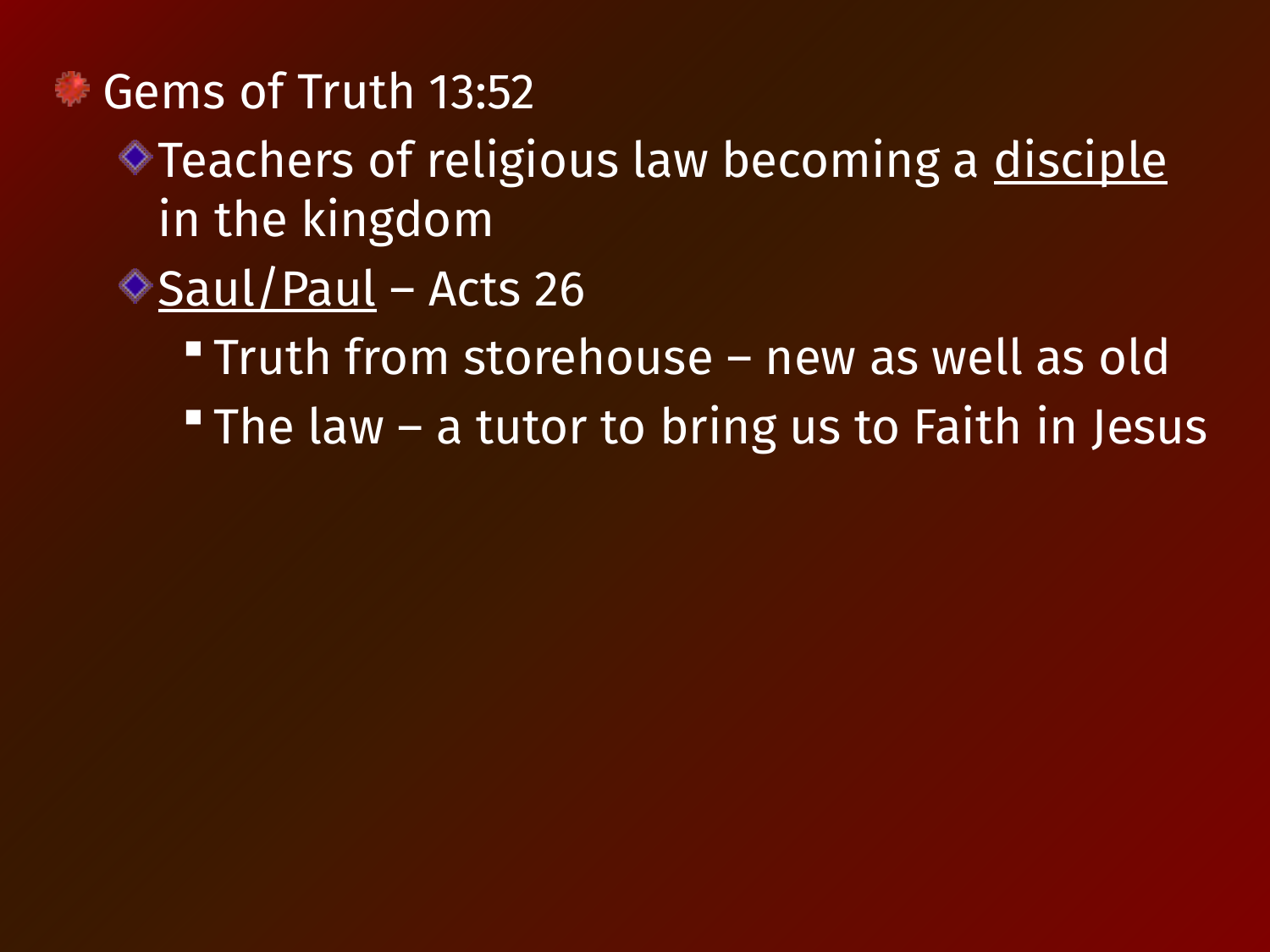

Gems of Truth 13:52
Teachers of religious law becoming a disciple in the kingdom
Saul/Paul – Acts 26
Truth from storehouse – new as well as old
The law – a tutor to bring us to Faith in Jesus